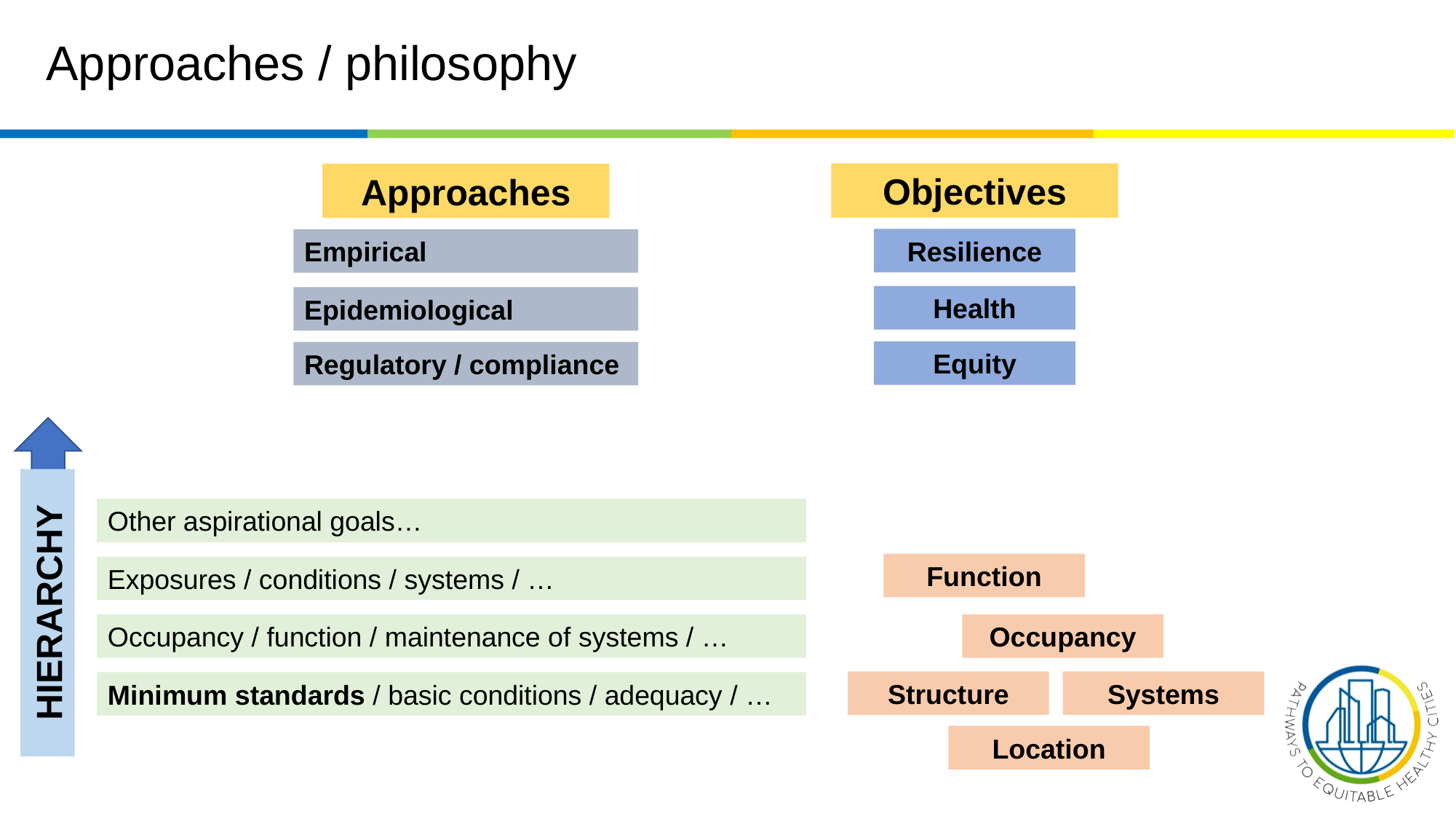

# Approaches / philosophy
Objectives
Approaches
Resilience
Empirical
Health
Epidemiological
Equity
Regulatory / compliance

Other aspirational goals…
Function
Exposures / conditions / systems / …
HIERARCHY
Occupancy / function / maintenance of systems / …
Occupancy
Structure
Systems
Minimum standards / basic conditions / adequacy / …
Location